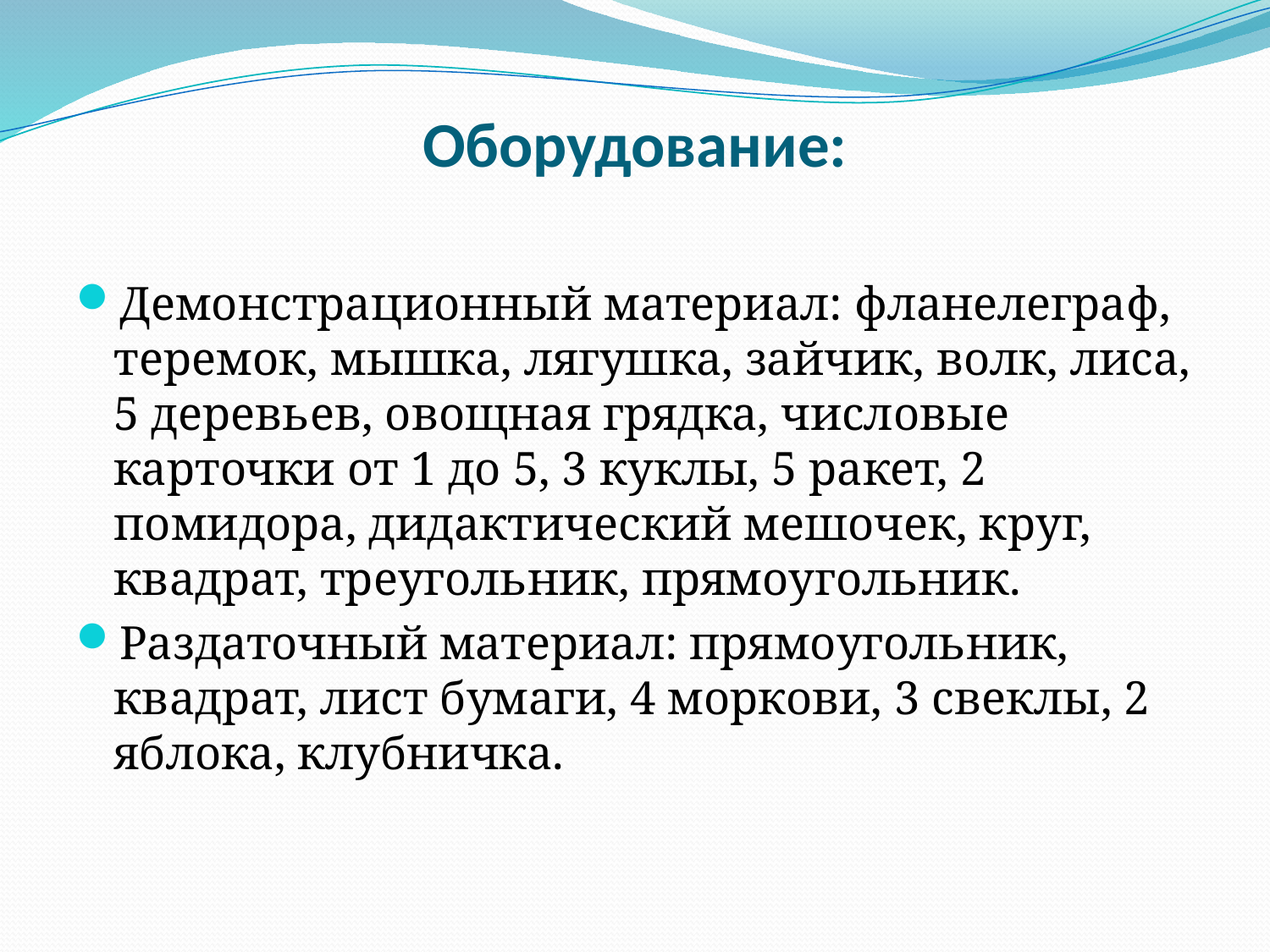

# Оборудование:
Демонстрационный материал: фланелеграф, теремок, мышка, лягушка, зайчик, волк, лиса, 5 деревьев, овощная грядка, числовые карточки от 1 до 5, 3 куклы, 5 ракет, 2 помидора, дидактический мешочек, круг, квадрат, треугольник, прямоугольник.
Раздаточный материал: прямоугольник, квадрат, лист бумаги, 4 моркови, 3 свеклы, 2 яблока, клубничка.